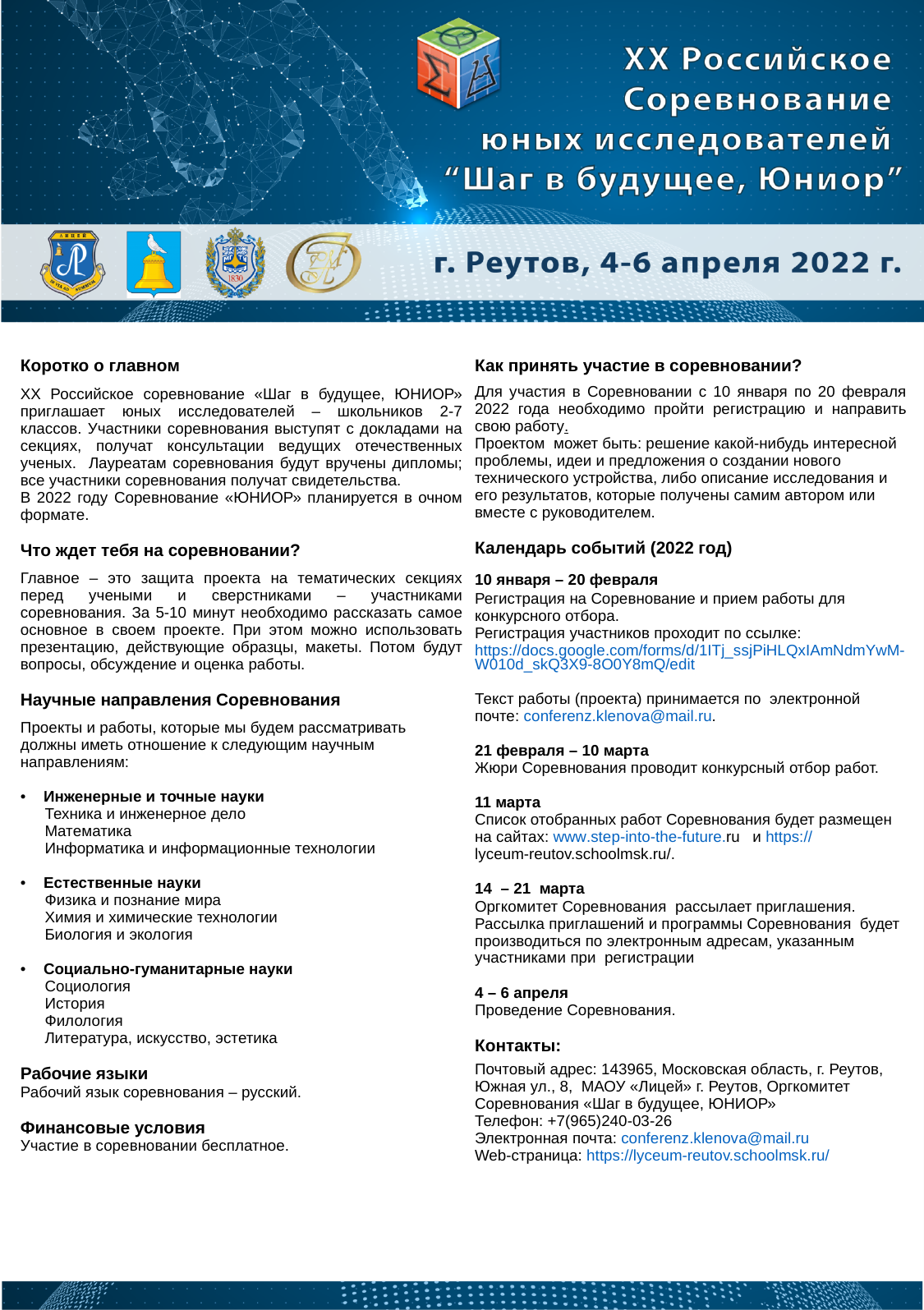

| Коротко о главном XX Российское соревнование «Шаг в будущее, ЮНИОР» приглашает юных исследователей – школьников 2-7 классов. Участники соревнования выступят с докладами на секциях, получат консультации ведущих отечественных ученых. Лауреатам соревнования будут вручены дипломы; все участники соревнования получат свидетельства. В 2022 году Соревнование «ЮНИОР» планируется в очном формате. Что ждет тебя на соревновании? Главное – это защита проекта на тематических секциях перед учеными и сверстниками – участниками соревнования. За 5-10 минут необходимо рассказать самое основное в своем проекте. При этом можно использовать презентацию, действующие образцы, макеты. Потом будут вопросы, обсуждение и оценка работы. Научные направления Соревнования Проекты и работы, которые мы будем рассматривать должны иметь отношение к следующим научным направлениям: Инженерные и точные науки Техника и инженерное дело Математика Информатика и информационные технологии Естественные науки Физика и познание мира Химия и химические технологии Биология и экология Социально-гуманитарные науки Социология История Филология Литература, искусство, эстетика Рабочие языки Рабочий язык соревнования – русский. Финансовые условия Участие в соревновании бесплатное. | Как принять участие в соревновании? Для участия в Соревновании с 10 января по 20 февраля 2022 года необходимо пройти регистрацию и направить свою работу. Проектом может быть: решение какой-нибудь интересной проблемы, идеи и предложения о создании нового технического устройства, либо описание исследования и его результатов, которые получены самим автором или вместе с руководителем. Календарь событий (2022 год) 10 января – 20 февраля Регистрация на Соревнование и прием работы для конкурсного отбора. Регистрация участников проходит по ссылке: https://docs.google.com/forms/d/1ITj\_ssjPiHLQxIAmNdmYwM-W010d\_skQ3X9-8O0Y8mQ/edit Текст работы (проекта) принимается по электронной почте: conferenz.klenova@mail.ru. 21 февраля – 10 марта Жюри Соревнования проводит конкурсный отбор работ. 11 марта Список отобранных работ Соревнования будет размещен на сайтах: www.step-into-the-future.ru и https://lyceum-reutov.schoolmsk.ru/. 14 – 21 марта Оргкомитет Соревнования рассылает приглашения. Рассылка приглашений и программы Соревнования будет производиться по электронным адресам, указанным участниками при регистрации  4 – 6 апреля Проведение Соревнования. Контакты: Почтовый адрес: 143965, Московская область, г. Реутов, Южная ул., 8, МАОУ «Лицей» г. Реутов, Оргкомитет Соревнования «Шаг в будущее, ЮНИОР» Телефон: +7(965)240-03-26 Электронная почта: conferenz.klenova@mail.ru Web-страница: https://lyceum-reutov.schoolmsk.ru/ |
| --- | --- |
|  |  |